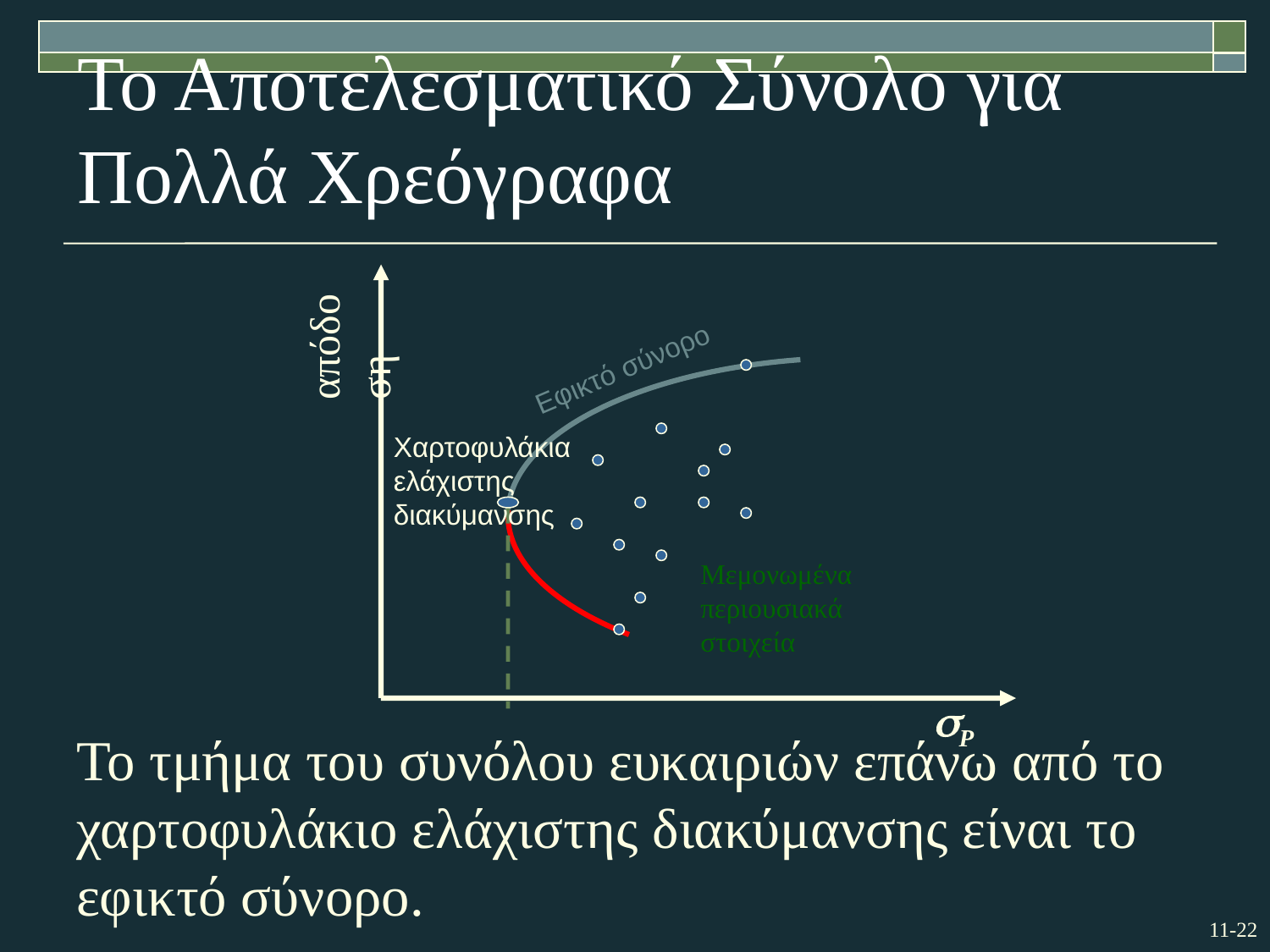

# Το Αποτελεσματικό Σύνολο για Πολλά Χρεόγραφα

απόδοση
Εφικτό σύνορο

Χαρτοφυλάκια ελάχιστης διακύμανσης

Μεμονωμένα περιουσιακά στοιχεία

σP

Το τμήμα του συνόλου ευκαιριών επάνω από το χαρτοφυλάκιο ελάχιστης διακύμανσης είναι το εφικτό σύνορο.